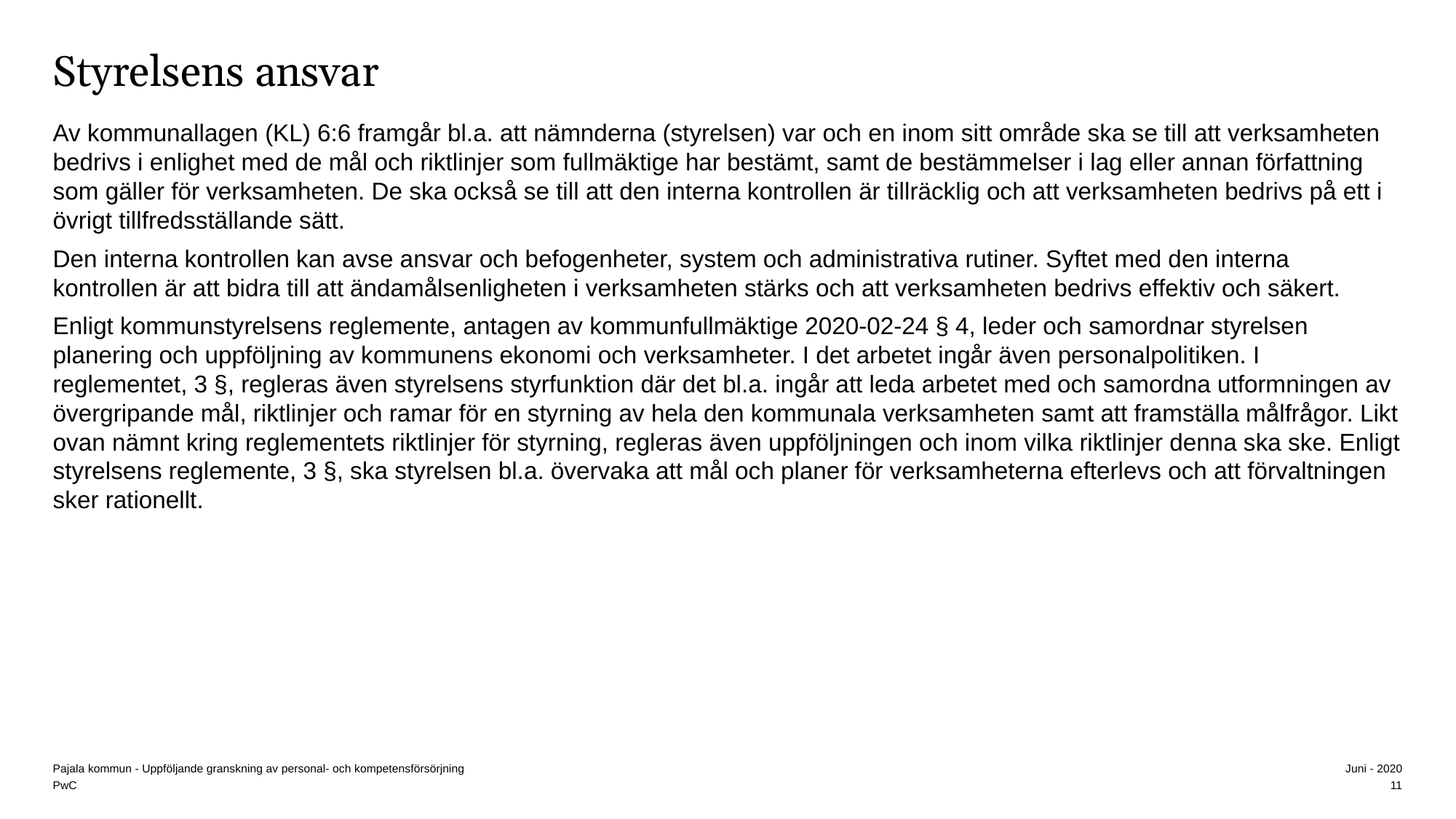

# Styrelsens ansvar

Av kommunallagen (KL) 6:6 framgår bl.a. att nämnderna (styrelsen) var och en inom sitt område ska se till att verksamheten bedrivs i enlighet med de mål och riktlinjer som fullmäktige har bestämt, samt de bestämmelser i lag eller annan författning som gäller för verksamheten. De ska också se till att den interna kontrollen är tillräcklig och att verksamheten bedrivs på ett i övrigt tillfredsställande sätt.
Den interna kontrollen kan avse ansvar och befogenheter, system och administrativa rutiner. Syftet med den interna kontrollen är att bidra till att ändamålsenligheten i verksamheten stärks och att verksamheten bedrivs effektiv och säkert.
Enligt kommunstyrelsens reglemente, antagen av kommunfullmäktige 2020-02-24 § 4, leder och samordnar styrelsen planering och uppföljning av kommunens ekonomi och verksamheter. I det arbetet ingår även personalpolitiken. I reglementet, 3 §, regleras även styrelsens styrfunktion där det bl.a. ingår att leda arbetet med och samordna utformningen av övergripande mål, riktlinjer och ramar för en styrning av hela den kommunala verksamheten samt att framställa målfrågor. Likt ovan nämnt kring reglementets riktlinjer för styrning, regleras även uppföljningen och inom vilka riktlinjer denna ska ske. Enligt styrelsens reglemente, 3 §, ska styrelsen bl.a. övervaka att mål och planer för verksamheterna efterlevs och att förvaltningen sker rationellt.

11